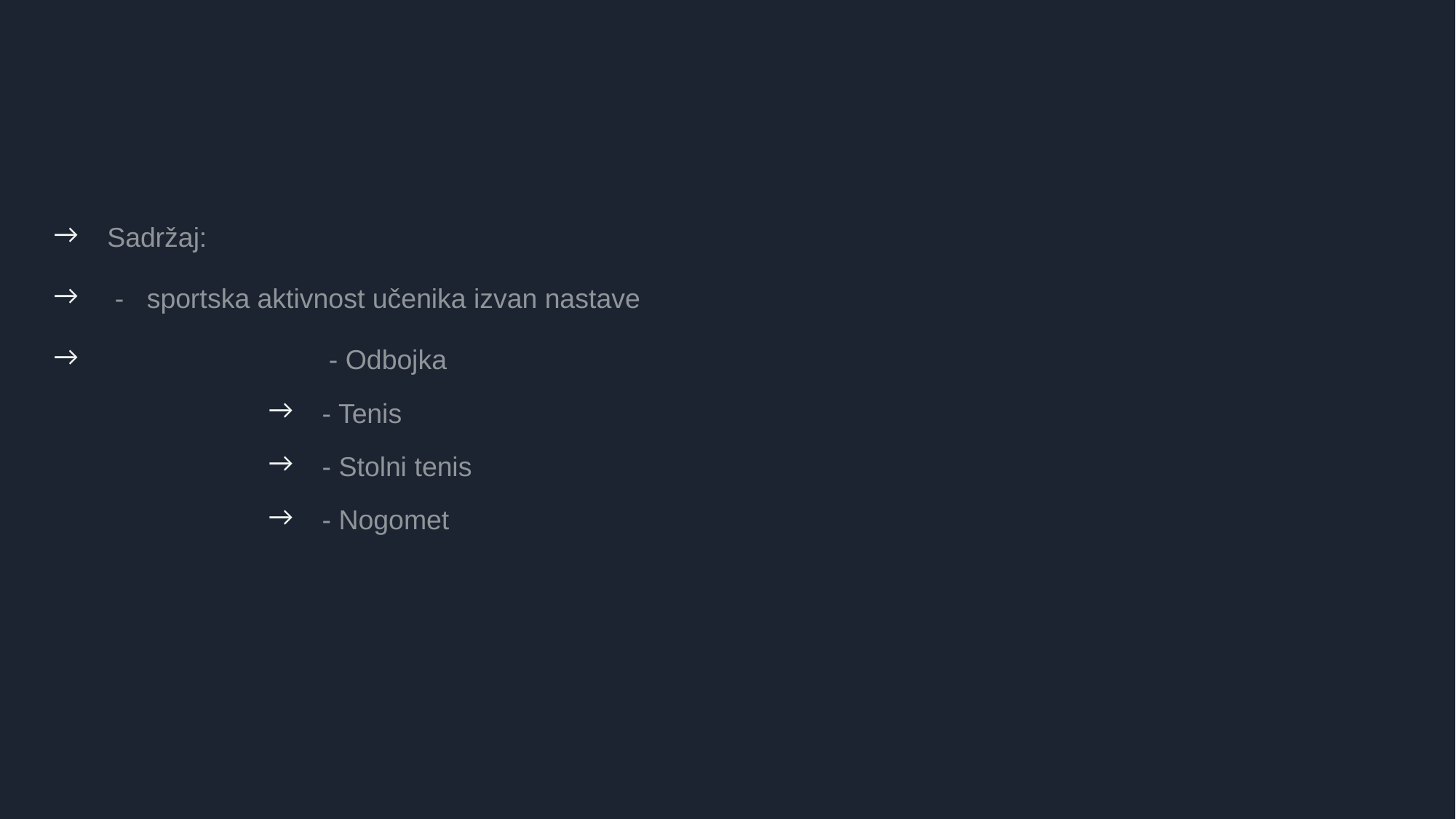

#
Sadržaj:
 -   sportska aktivnost učenika izvan nastave
                             - Odbojka
- Tenis
- Stolni tenis
- Nogomet